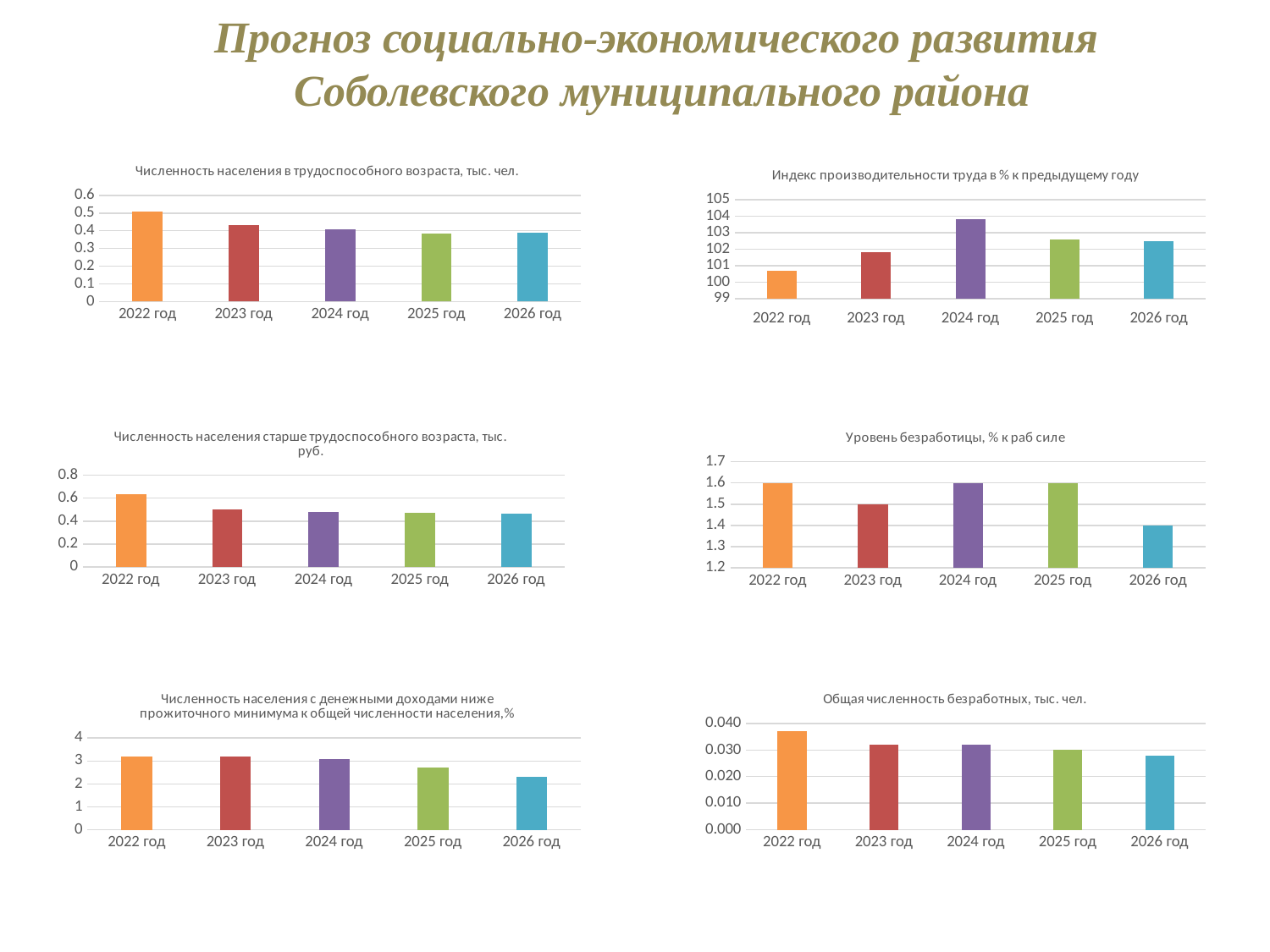

Прогноз социально-экономического развития
Соболевского муниципального района

### Chart:

| Category | Численность населения в трудоспособного возраста, тыс. чел. |
|---|---|
| 2022 год | 0.509 |
| 2023 год | 0.434 |
| 2024 год | 0.406 |
| 2025 год | 0.384 |
| 2026 год | 0.39 |

### Chart:

| Category | Индекс производительности труда в % к предыдущему году |
|---|---|
| 2022 год | 100.7 |
| 2023 год | 101.8 |
| 2024 год | 103.8 |
| 2025 год | 102.6 |
| 2026 год | 102.5 |

### Chart: Численность населения старше трудоспособного возраста, тыс. руб.

| Category | Численность населения старше трудоспособного возраста, тыс. руб. |
|---|---|
| 2022 год | 0.632 |
| 2023 год | 0.502 |
| 2024 год | 0.481 |
| 2025 год | 0.472 |
| 2026 год | 0.463 |

### Chart:

| Category | Уровень безработицы, % к раб силе |
|---|---|
| 2022 год | 1.6 |
| 2023 год | 1.5 |
| 2024 год | 1.6 |
| 2025 год | 1.6 |
| 2026 год | 1.4 |

### Chart:

| Category | Численность населения с денежными доходами ниже прожиточного минимума к общей численности населения,% |
|---|---|
| 2022 год | 3.2 |
| 2023 год | 3.2 |
| 2024 год | 3.1 |
| 2025 год | 2.7 |
| 2026 год | 2.3 |

### Chart:

| Category | Общая численность безработных, тыс. чел. |
|---|---|
| 2022 год | 0.037 |
| 2023 год | 0.032 |
| 2024 год | 0.032 |
| 2025 год | 0.03 |
| 2026 год | 0.028 |